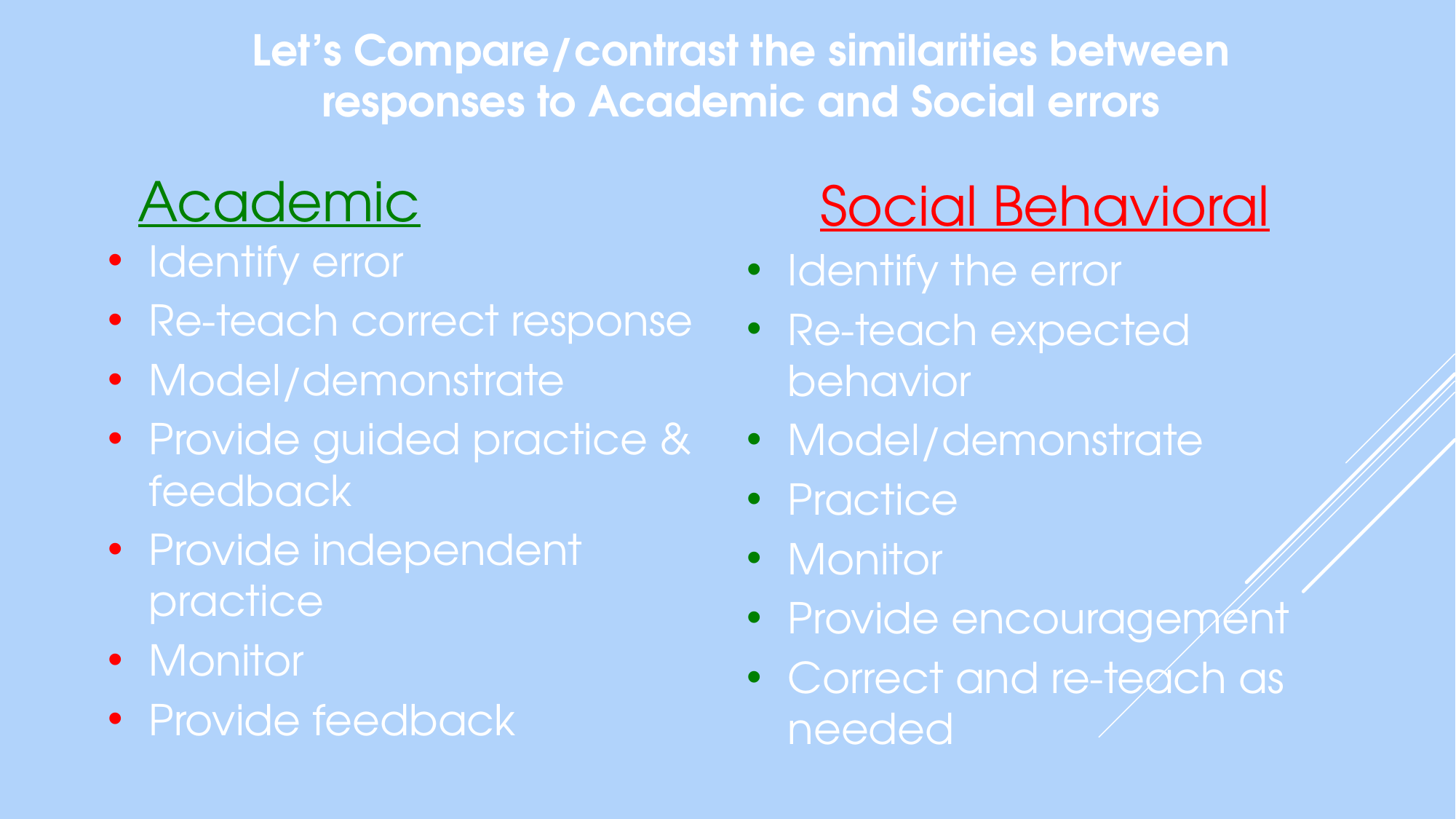

Let’s Compare/contrast the similarities between responses to Academic and Social errors
Academic
Social Behavioral
Identify error
Re-teach correct response
Model/demonstrate
Provide guided practice & feedback
Provide independent practice
Monitor
Provide feedback
Identify the error
Re-teach expected behavior
Model/demonstrate
Practice
Monitor
Provide encouragement
Correct and re-teach as needed